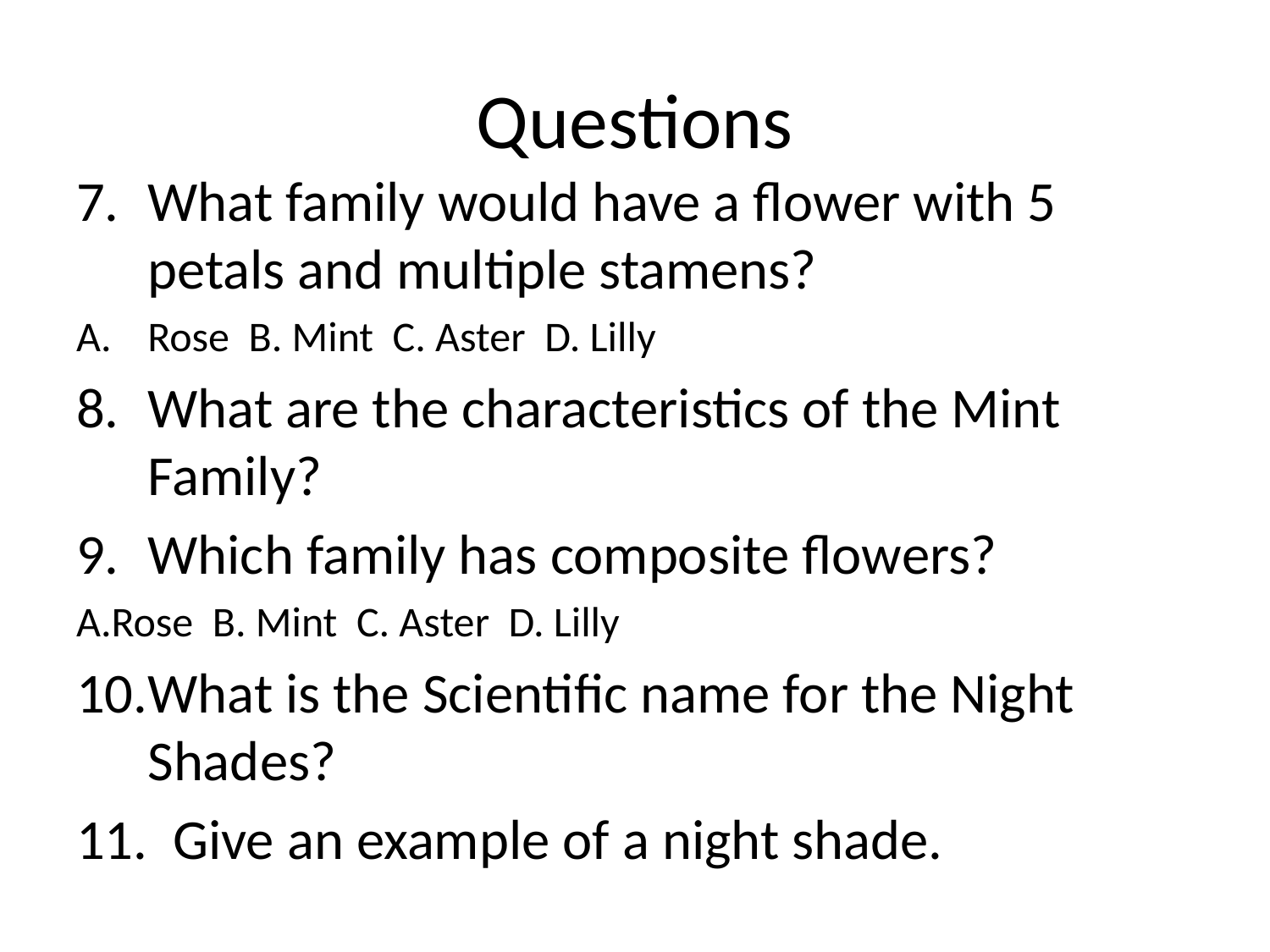

# Questions
What family would have a flower with 5 petals and multiple stamens?
Rose  B. Mint  C. Aster  D. Lilly
What are the characteristics of the Mint Family?
Which family has composite flowers?
A.Rose  B. Mint  C. Aster  D. Lilly
What is the Scientific name for the Night Shades?
11.  Give an example of a night shade.